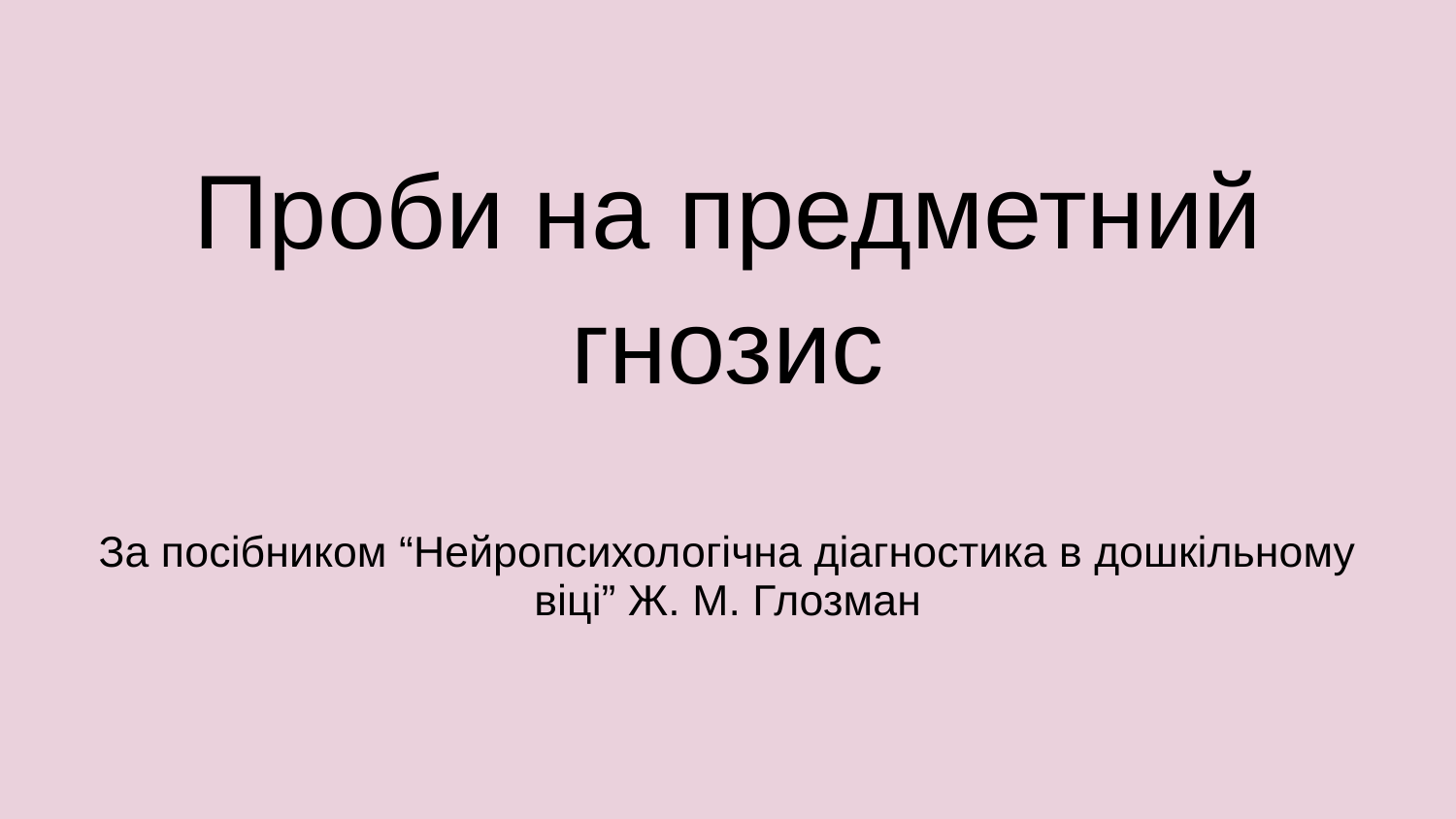

# Проби на предметний гнозис
За посібником “Нейропсихологічна діагностика в дошкільному віці” Ж. М. Глозман